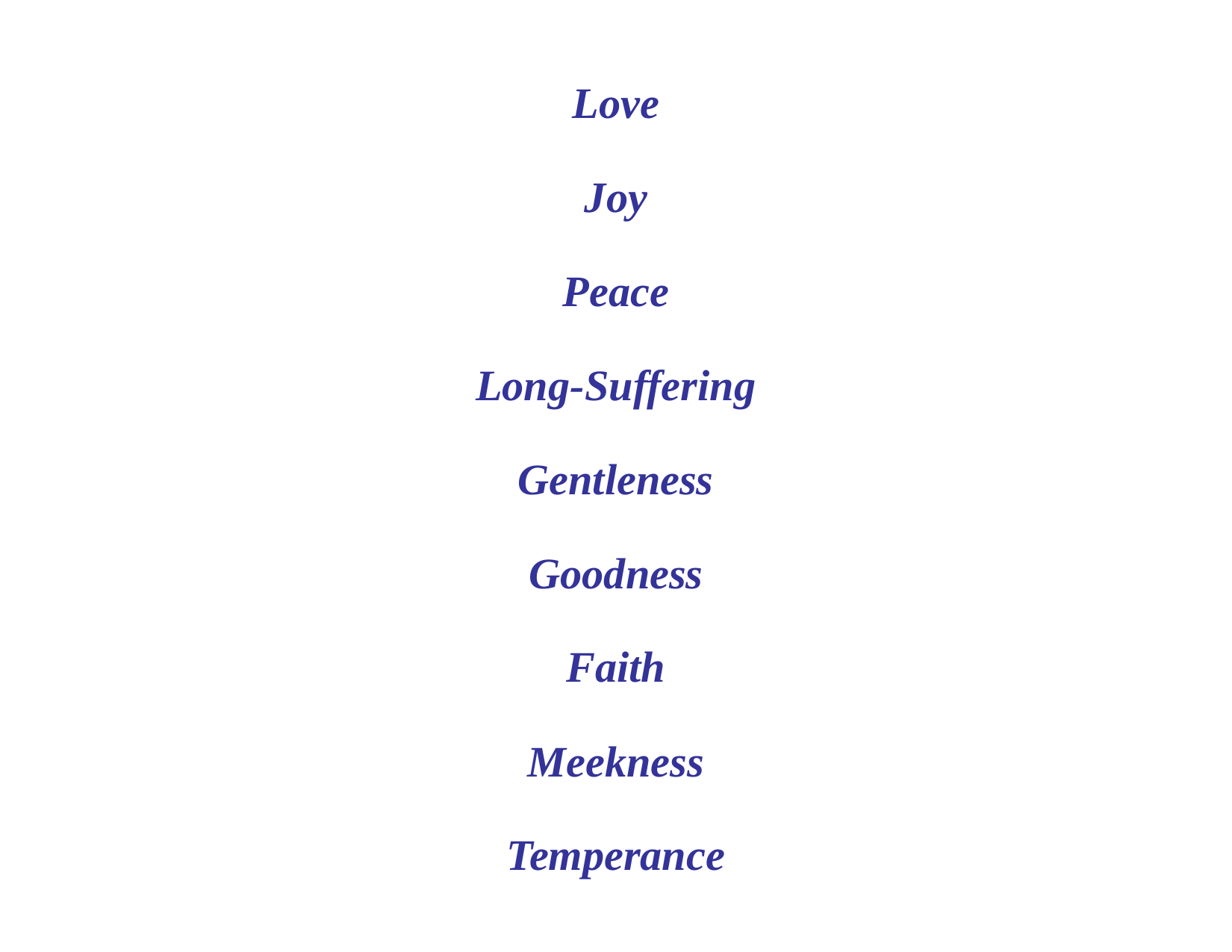

Love

Joy

Peace

Long-Suffering

Gentleness

Goodness

Faith

Meekness

Temperance